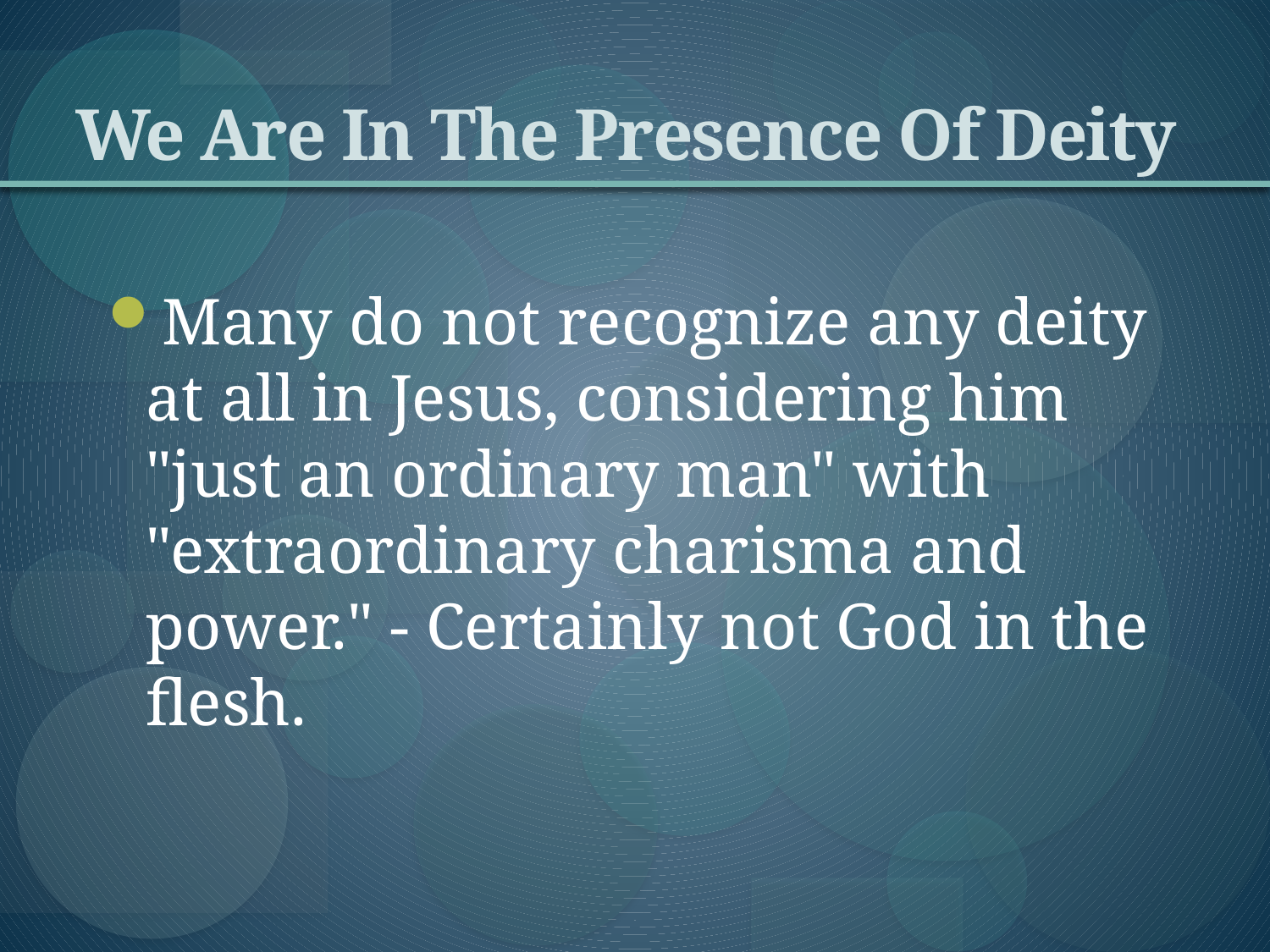

# We Are In The Presence Of Deity
Many do not recognize any deity at all in Jesus, considering him "just an ordinary man" with "extraordinary charisma and power." - Certainly not God in the flesh.